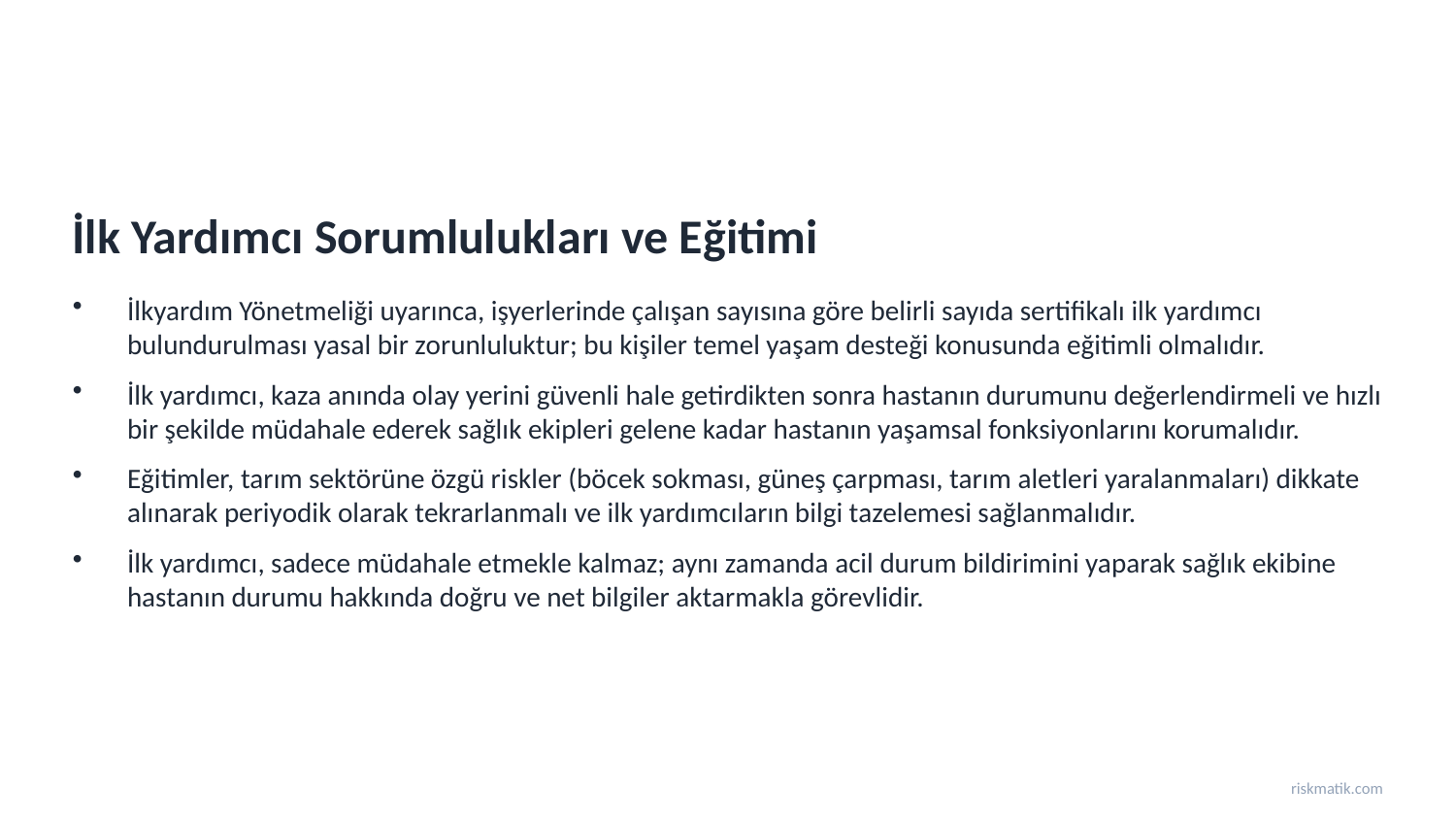

İlk Yardımcı Sorumlulukları ve Eğitimi
İlkyardım Yönetmeliği uyarınca, işyerlerinde çalışan sayısına göre belirli sayıda sertifikalı ilk yardımcı bulundurulması yasal bir zorunluluktur; bu kişiler temel yaşam desteği konusunda eğitimli olmalıdır.
İlk yardımcı, kaza anında olay yerini güvenli hale getirdikten sonra hastanın durumunu değerlendirmeli ve hızlı bir şekilde müdahale ederek sağlık ekipleri gelene kadar hastanın yaşamsal fonksiyonlarını korumalıdır.
Eğitimler, tarım sektörüne özgü riskler (böcek sokması, güneş çarpması, tarım aletleri yaralanmaları) dikkate alınarak periyodik olarak tekrarlanmalı ve ilk yardımcıların bilgi tazelemesi sağlanmalıdır.
İlk yardımcı, sadece müdahale etmekle kalmaz; aynı zamanda acil durum bildirimini yaparak sağlık ekibine hastanın durumu hakkında doğru ve net bilgiler aktarmakla görevlidir.
riskmatik.com